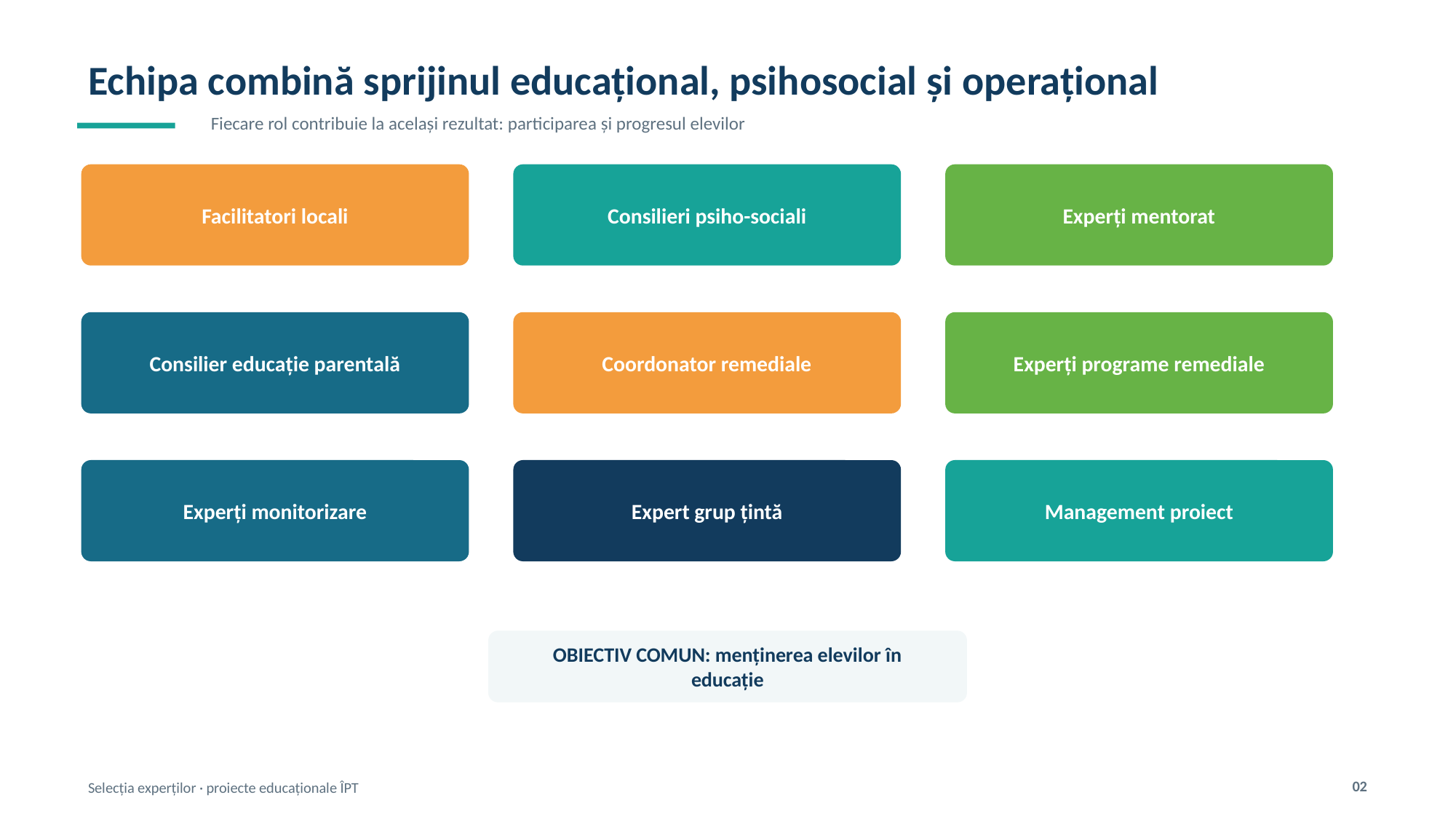

Echipa combină sprijinul educațional, psihosocial și operațional
Fiecare rol contribuie la același rezultat: participarea și progresul elevilor

Facilitatori locali
Consilieri psiho-sociali
Experți mentorat

Consilier educație parentală
Coordonator remediale
Experți programe remediale

Experți monitorizare
Expert grup țintă
Management proiect

OBIECTIV COMUN: menținerea elevilor în educație
02
Selecția experților · proiecte educaționale ÎPT